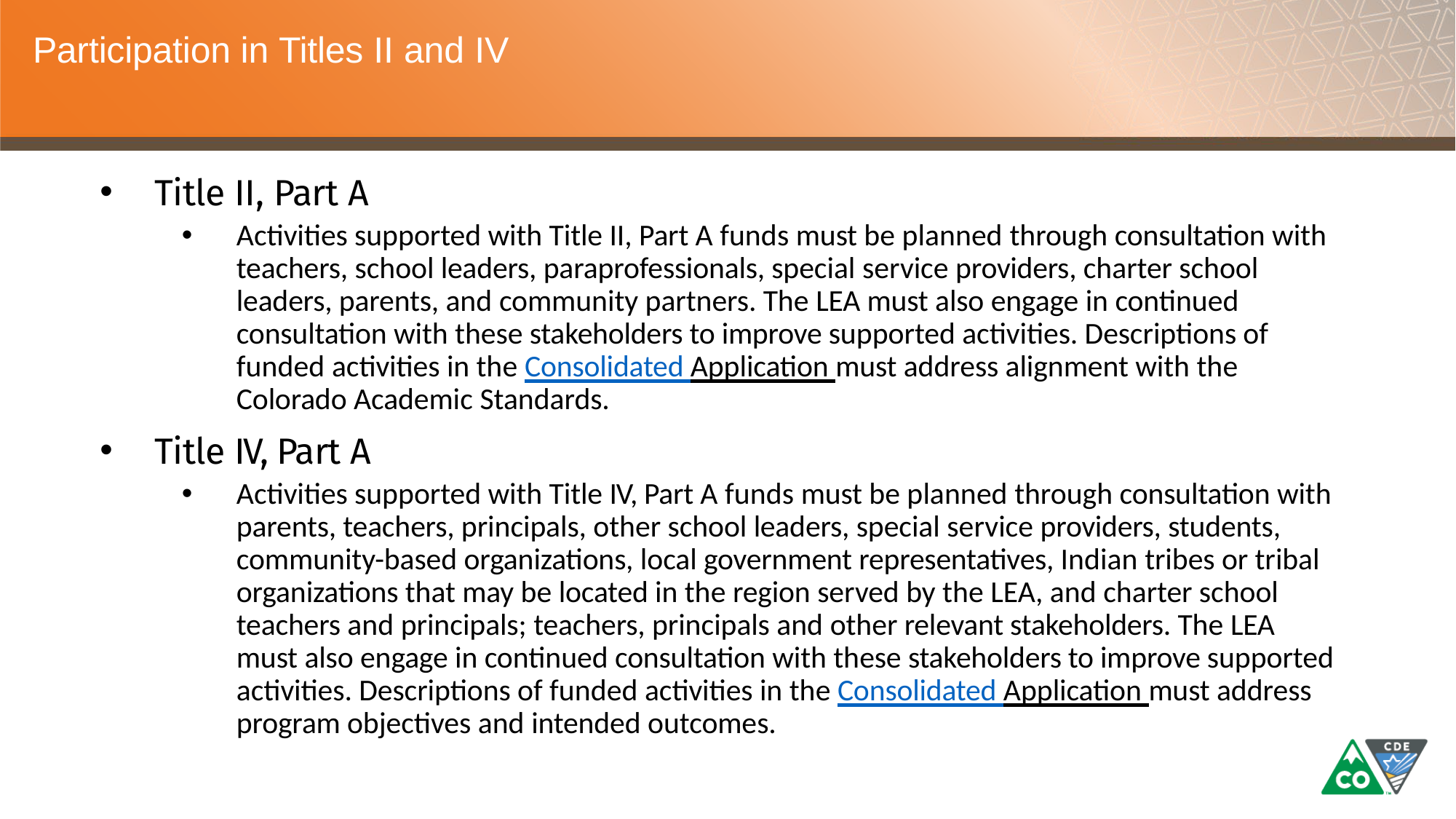

# Participation in Titles II and IV
Title II, Part A
Activities supported with Title II, Part A funds must be planned through consultation with  teachers, school leaders, paraprofessionals, special service providers, charter school  leaders, parents, and community partners. The LEA must also engage in continued  consultation with these stakeholders to improve supported activities. Descriptions of  funded activities in the Consolidated Application must address alignment with the  Colorado Academic Standards.
Title IV, Part A
Activities supported with Title IV, Part A funds must be planned through consultation with  parents, teachers, principals, other school leaders, special service providers, students,  community-based organizations, local government representatives, Indian tribes or tribal  organizations that may be located in the region served by the LEA, and charter school  teachers and principals; teachers, principals and other relevant stakeholders. The LEA  must also engage in continued consultation with these stakeholders to improve supported  activities. Descriptions of funded activities in the Consolidated Application must address  program objectives and intended outcomes.